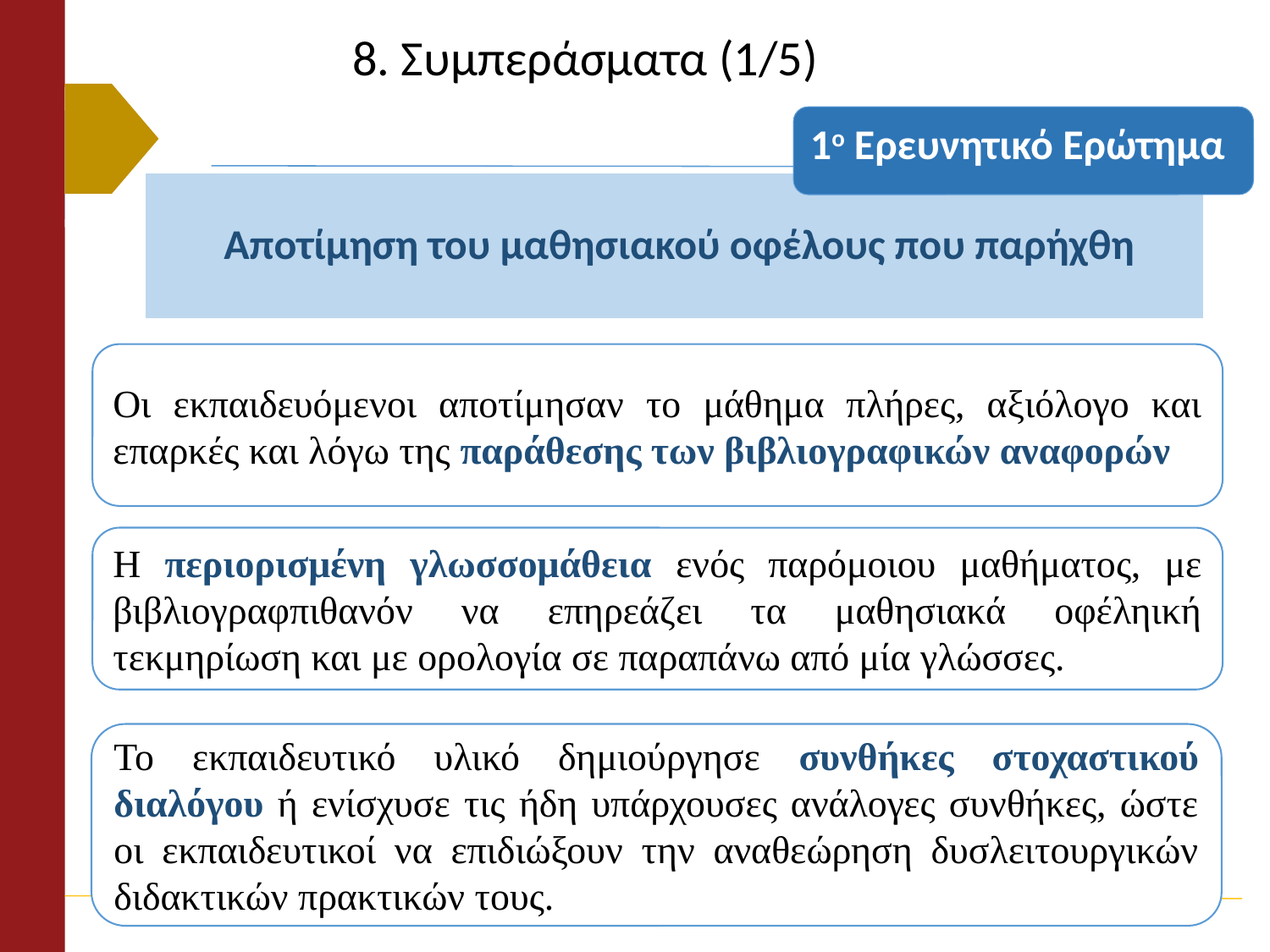

# 8. Συμπεράσματα (1/5)
1ο Ερευνητικό Ερώτημα
 Αποτίμηση του μαθησιακού οφέλους που παρήχθη
Οι εκπαιδευόμενοι αποτίμησαν το μάθημα πλήρες, αξιόλογο και επαρκές και λόγω της παράθεσης των βιβλιογραφικών αναφορών
Η περιορισμένη γλωσσομάθεια ενός παρόμοιου μαθήματος, με βιβλιογραφπιθανόν να επηρεάζει τα μαθησιακά οφέληική τεκμηρίωση και με ορολογία σε παραπάνω από μία γλώσσες.
Το εκπαιδευτικό υλικό δημιούργησε συνθήκες στοχαστικού διαλόγου ή ενίσχυσε τις ήδη υπάρχουσες ανάλογες συνθήκες, ώστε οι εκπαιδευτικοί να επιδιώξουν την αναθεώρηση δυσλειτουργικών διδακτικών πρακτικών τους.